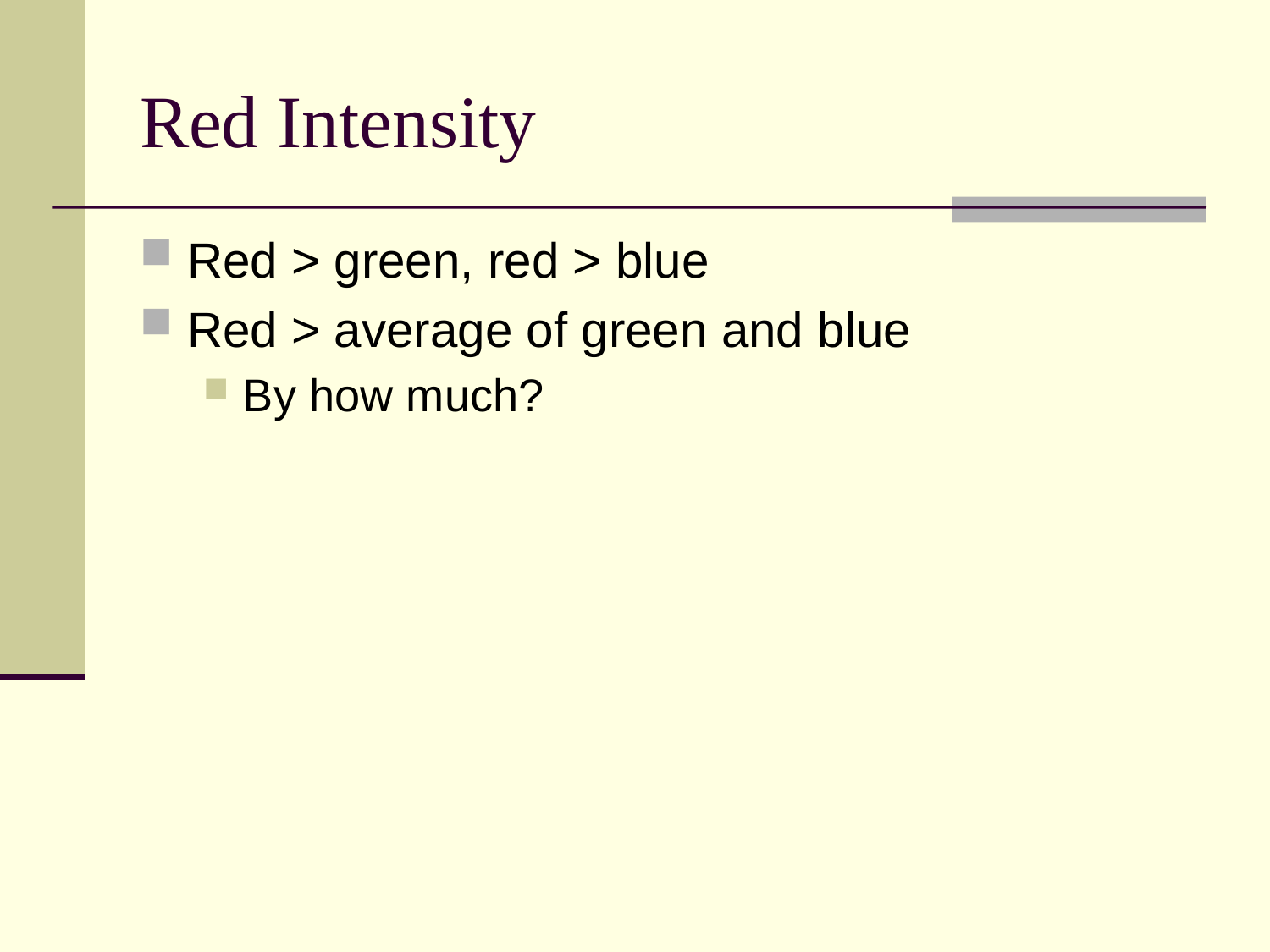

# Red Intensity
Red > green, red > blue
Red > average of green and blue
By how much?